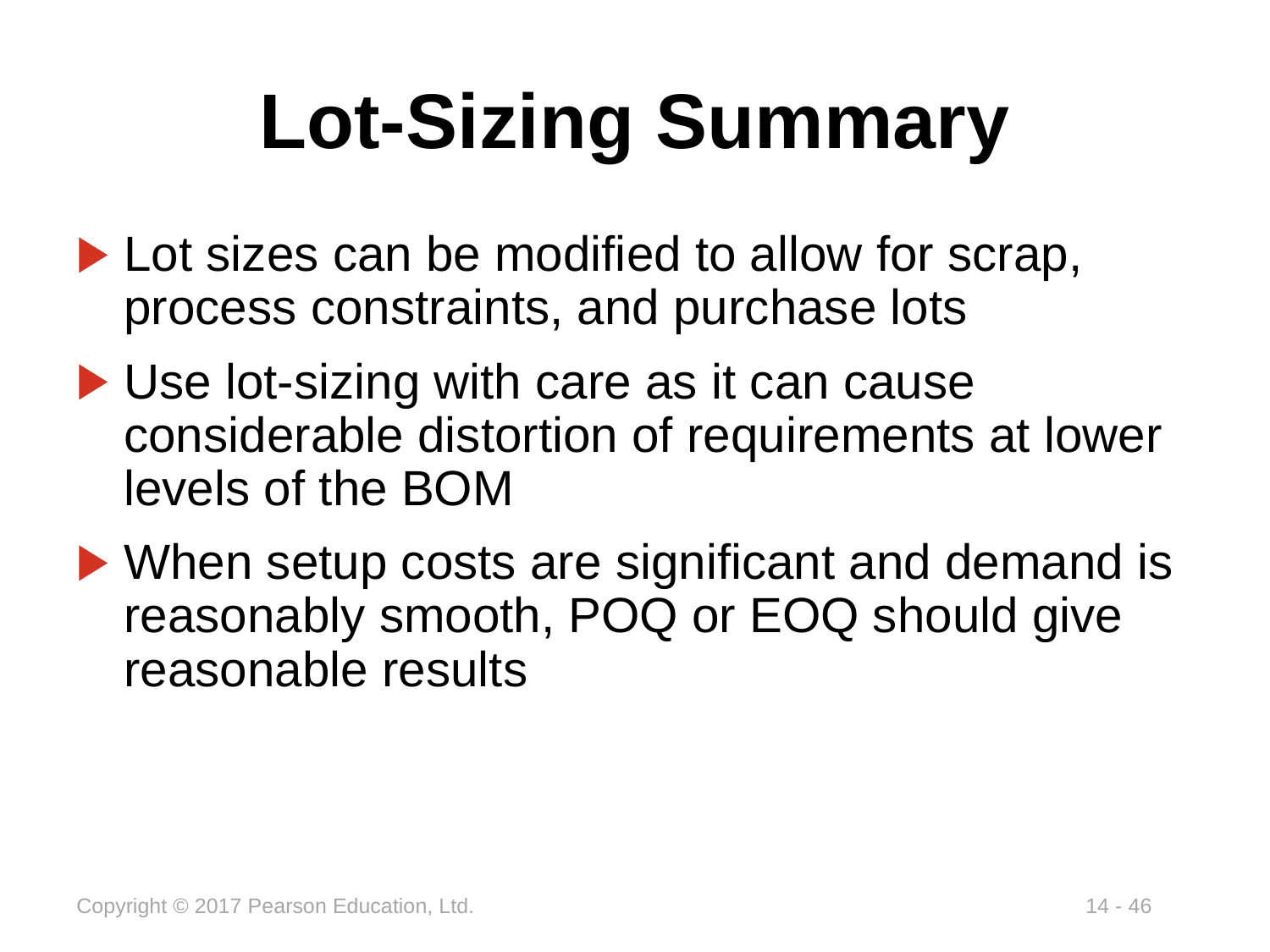

# Lot-Sizing Summary
Lot sizes can be modified to allow for scrap, process constraints, and purchase lots
Use lot-sizing with care as it can cause considerable distortion of requirements at lower levels of the BOM
When setup costs are significant and demand is reasonably smooth, POQ or EOQ should give reasonable results